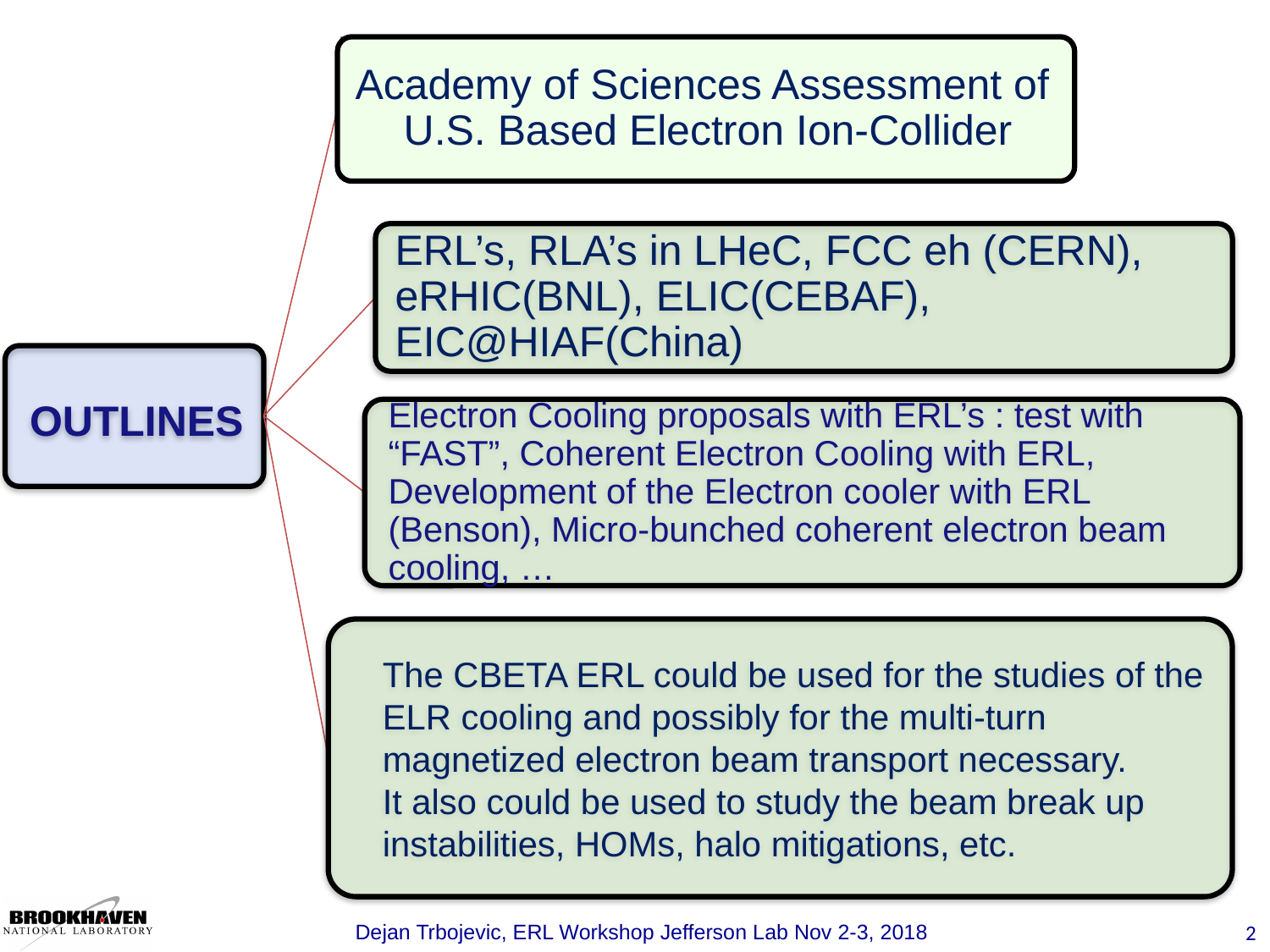

OUTLINES

ERL’s, RLA’s in LHeC, FCC eh (CERN), eRHIC(BNL), ELIC(CEBAF), EIC@HIAF(China)

Electron Cooling proposals with ERL’s : test with “FAST”, Coherent Electron Cooling with ERL, Development of the Electron cooler with ERL (Benson), Micro-bunched coherent electron beam cooling, …

The CBETA ERL could be used for the studies of the ELR cooling and possibly for the multi-turn magnetized electron beam transport necessary.
It also could be used to study the beam break up instabilities, HOMs, halo mitigations, etc.

Academy of Sciences Assessment of
U.S. Based Electron Ion-Collider
Dejan Trbojevic, ERL Workshop Jefferson Lab Nov 2-3, 2018
2